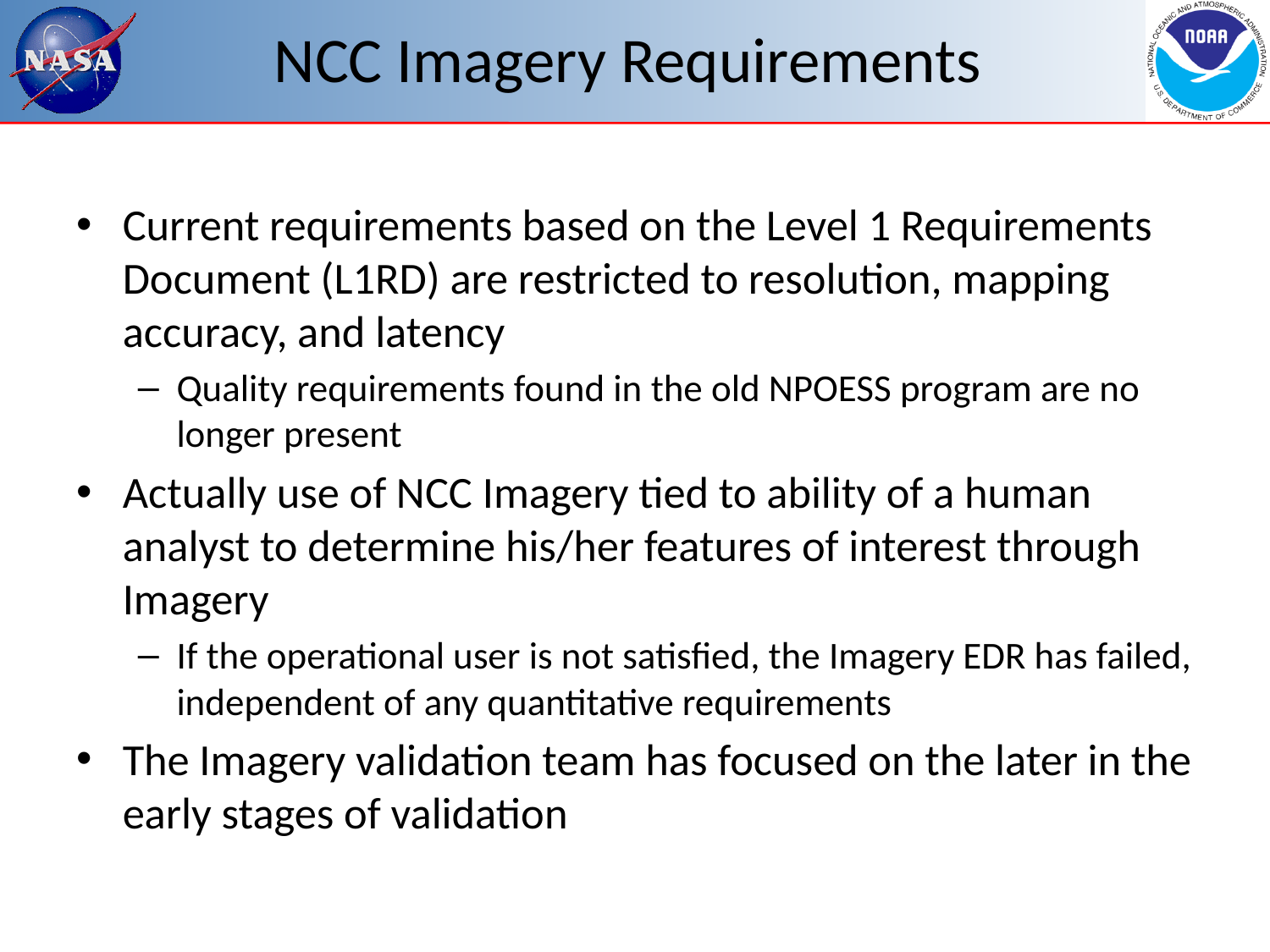

# NCC Imagery Requirements
Current requirements based on the Level 1 Requirements Document (L1RD) are restricted to resolution, mapping accuracy, and latency
Quality requirements found in the old NPOESS program are no longer present
Actually use of NCC Imagery tied to ability of a human analyst to determine his/her features of interest through Imagery
If the operational user is not satisfied, the Imagery EDR has failed, independent of any quantitative requirements
The Imagery validation team has focused on the later in the early stages of validation